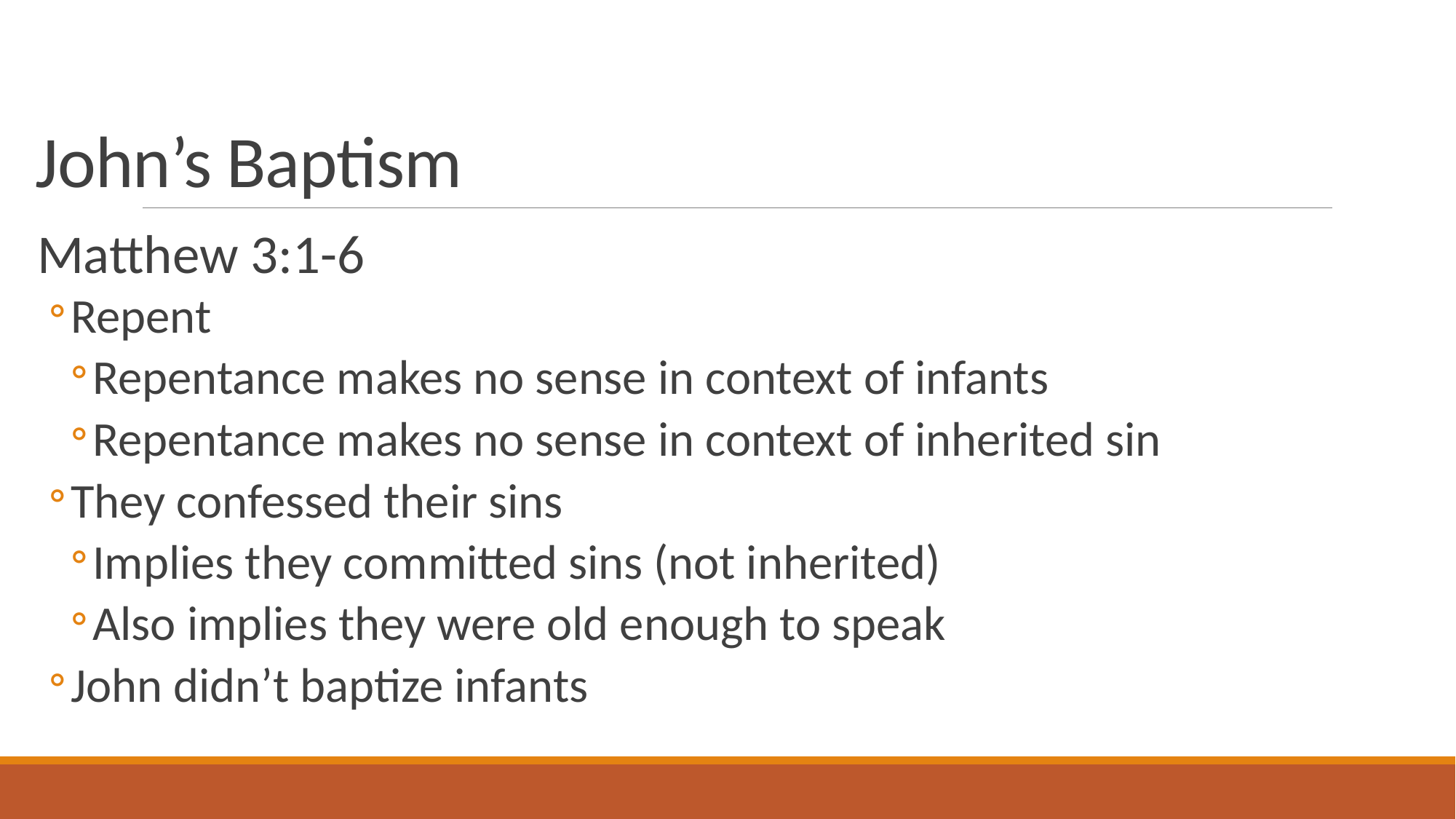

# John’s Baptism
Matthew 3:1-6
Repent
Repentance makes no sense in context of infants
Repentance makes no sense in context of inherited sin
They confessed their sins
Implies they committed sins (not inherited)
Also implies they were old enough to speak
John didn’t baptize infants